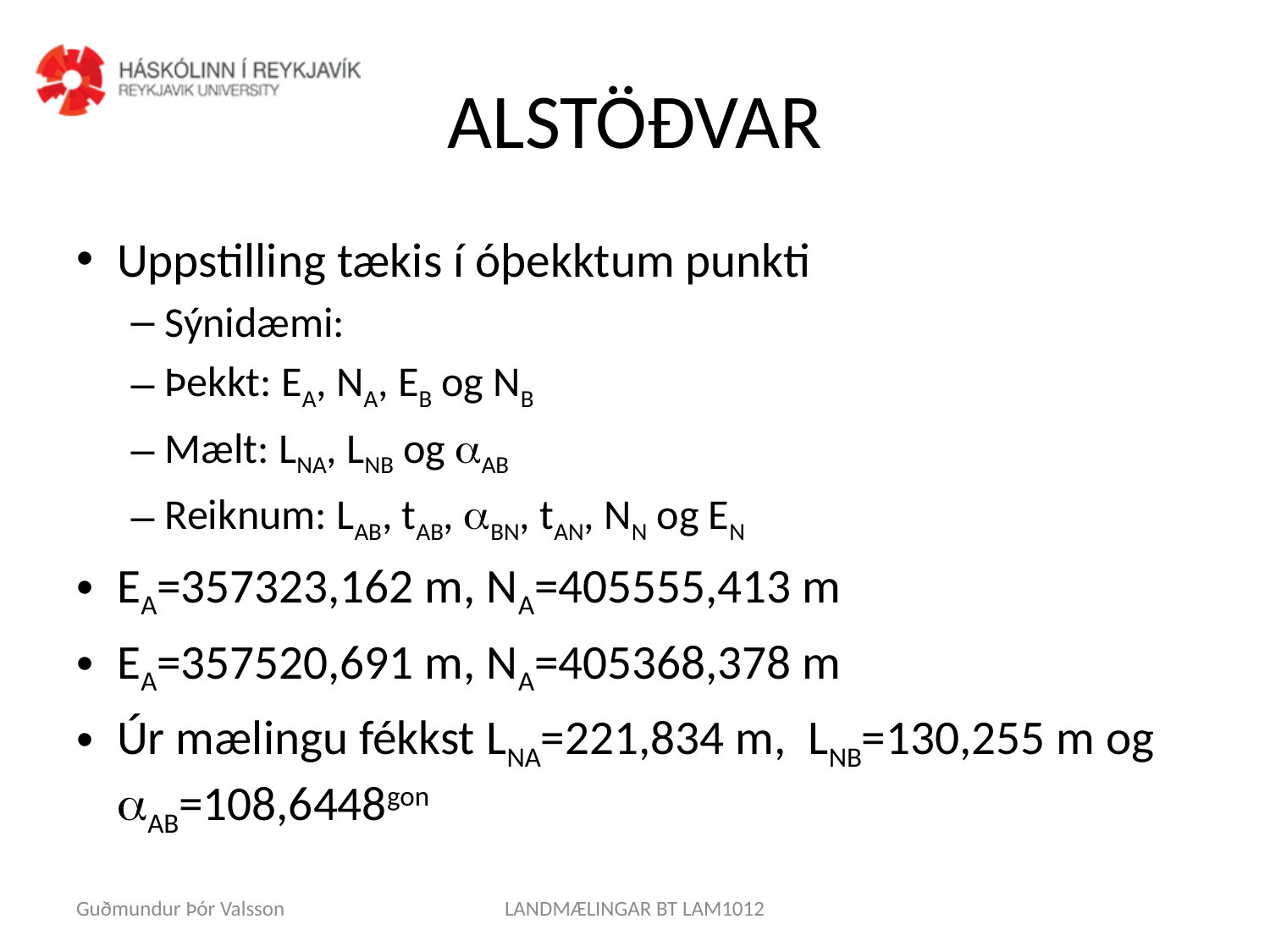

# ALSTÖÐVAR
Uppstilling tækis í óþekktum punkti
Sýnidæmi:
Þekkt: EA, NA, EB og NB
Mælt: LNA, LNB og αAB
Reiknum: LAB, tAB, αBN, tAN, NN og EN
EA=357323,162 m, NA=405555,413 m
EA=357520,691 m, NA=405368,378 m
Úr mælingu fékkst LNA=221,834 m,  LNB=130,255 m og αAB=108,6448gon

Guðmundur Þór Valsson
LANDMÆLINGAR BT LAM1012